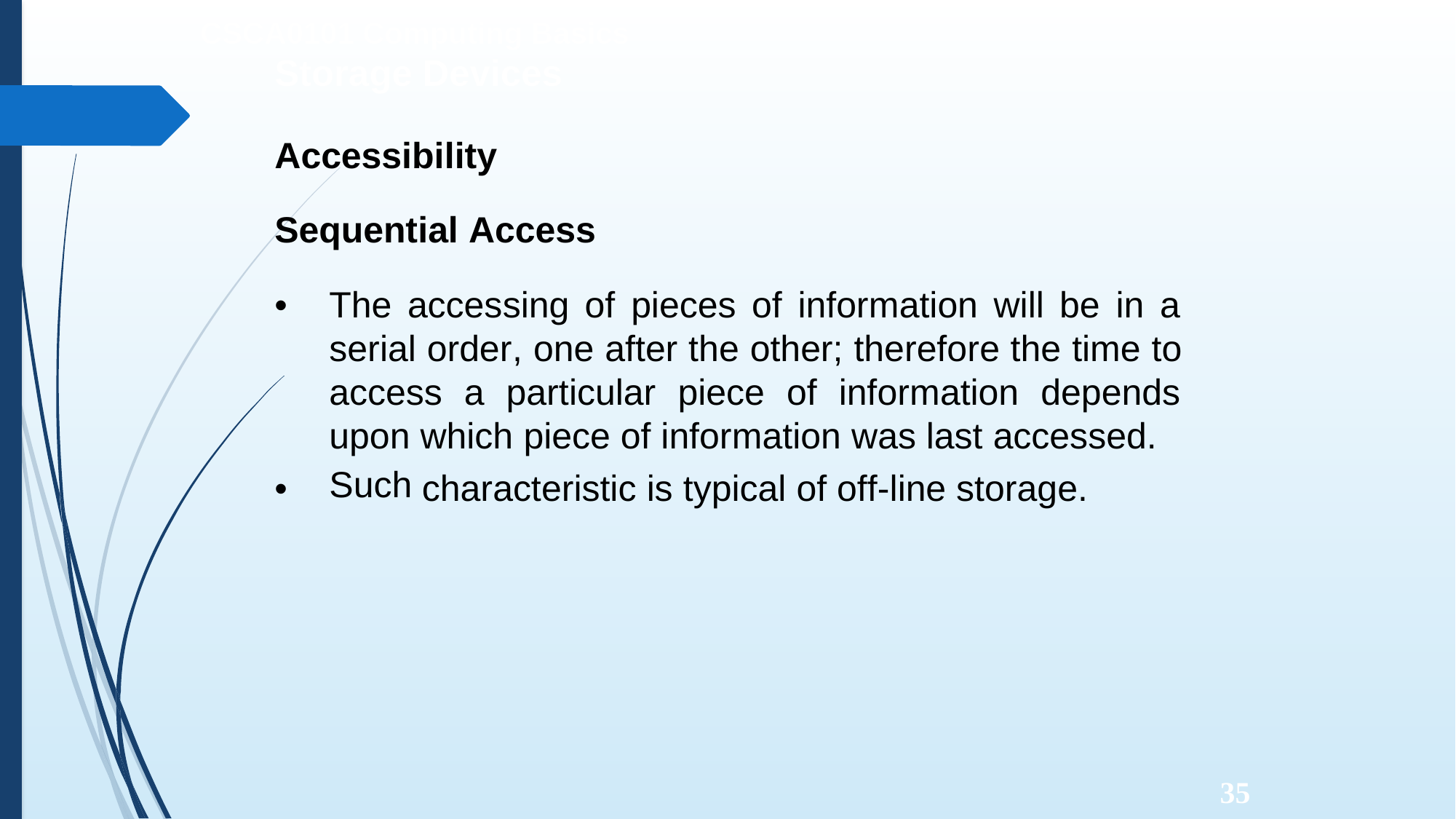

CSCA0101 Computing Basics
Storage Devices
Accessibility
Sequential Access
•
The accessing of
pieces of information will be in a
serial order, one after the other; therefore the time to
access
a
particular
piece
of
information
depends
upon
Such
which piece of information was last accessed.
•
characteristic
is
typical
of
off-line
storage.
35